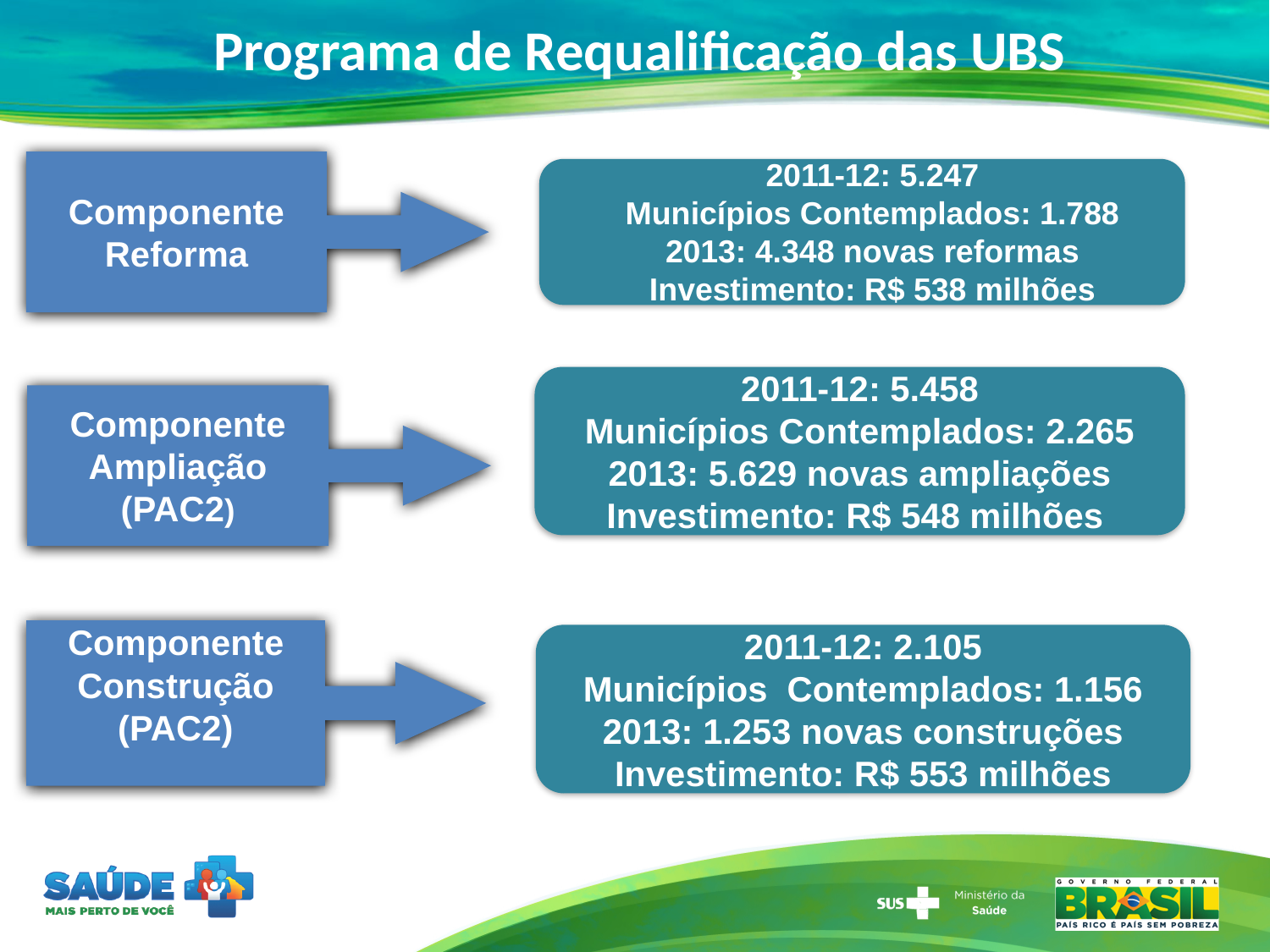

# Programa de Requalificação das UBS
2011-12: 5.247
Municípios Contemplados: 1.788
2013: 4.348 novas reformas
Investimento: R$ 538 milhões
Componente Reforma

2011-12: 5.458
Municípios Contemplados: 2.265
2013: 5.629 novas ampliações
Investimento: R$ 548 milhões
Componente Ampliação (PAC2)
Componente Construção (PAC2)

2011-12: 2.105
Municípios  Contemplados: 1.156
2013: 1.253 novas construções
Investimento: R$ 553 milhões